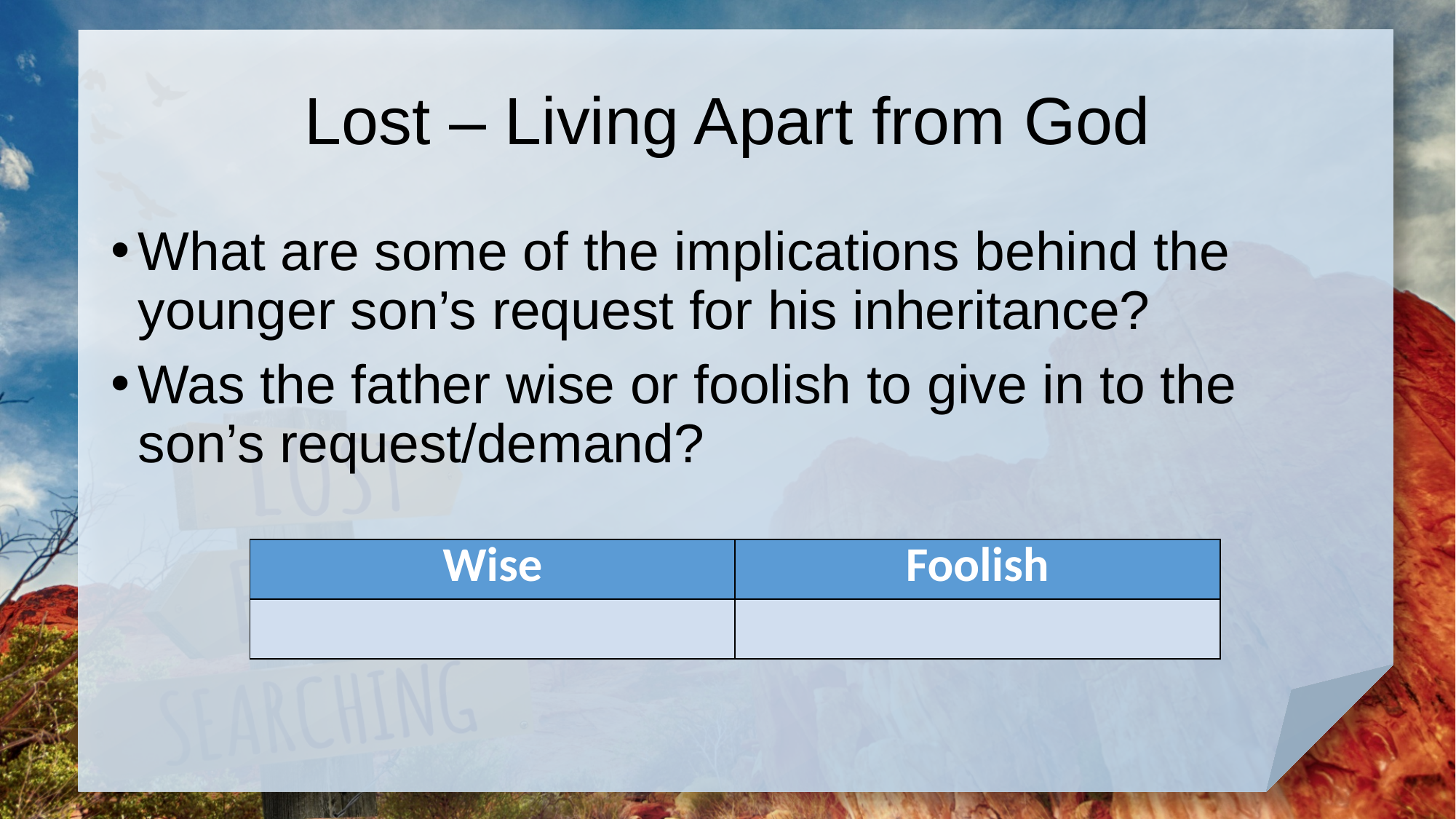

# Lost – Living Apart from God
What are some of the implications behind the younger son’s request for his inheritance?
Was the father wise or foolish to give in to the son’s request/demand?

| Wise | Foolish |
| --- | --- |
|  |  |